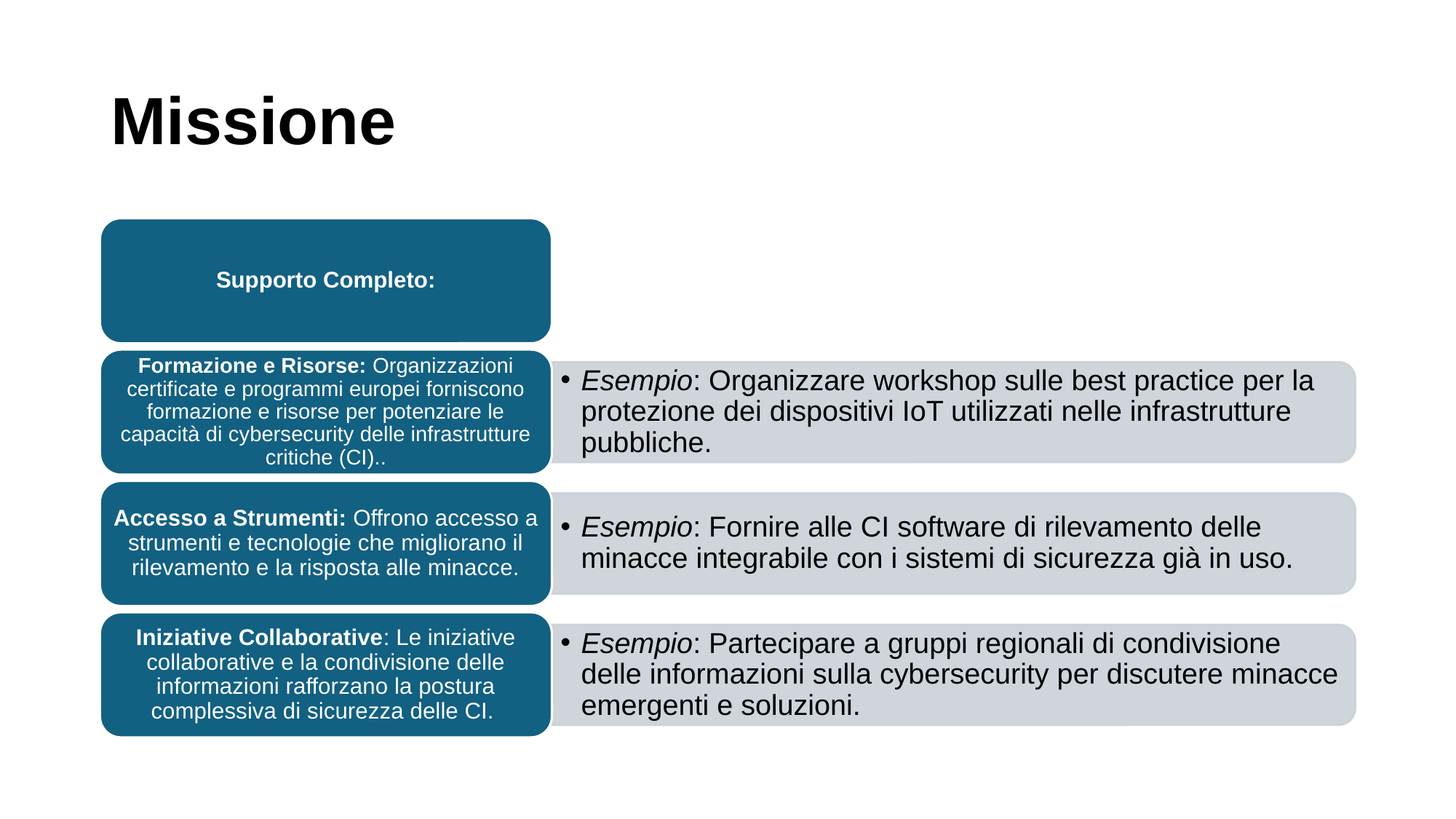

# Missione

Supporto Completo:

Formazione e Risorse: Organizzazioni certificate e programmi europei forniscono formazione e risorse per potenziare le capacità di cybersecurity delle infrastrutture critiche (CI)..
Esempio: Organizzare workshop sulle best practice per la protezione dei dispositivi IoT utilizzati nelle infrastrutture pubbliche.

Accesso a Strumenti: Offrono accesso a strumenti e tecnologie che migliorano il rilevamento e la risposta alle minacce.
Esempio: Fornire alle CI software di rilevamento delle minacce integrabile con i sistemi di sicurezza già in uso.

Iniziative Collaborative: Le iniziative collaborative e la condivisione delle informazioni rafforzano la postura complessiva di sicurezza delle CI.
Esempio: Partecipare a gruppi regionali di condivisione delle informazioni sulla cybersecurity per discutere minacce emergenti e soluzioni.